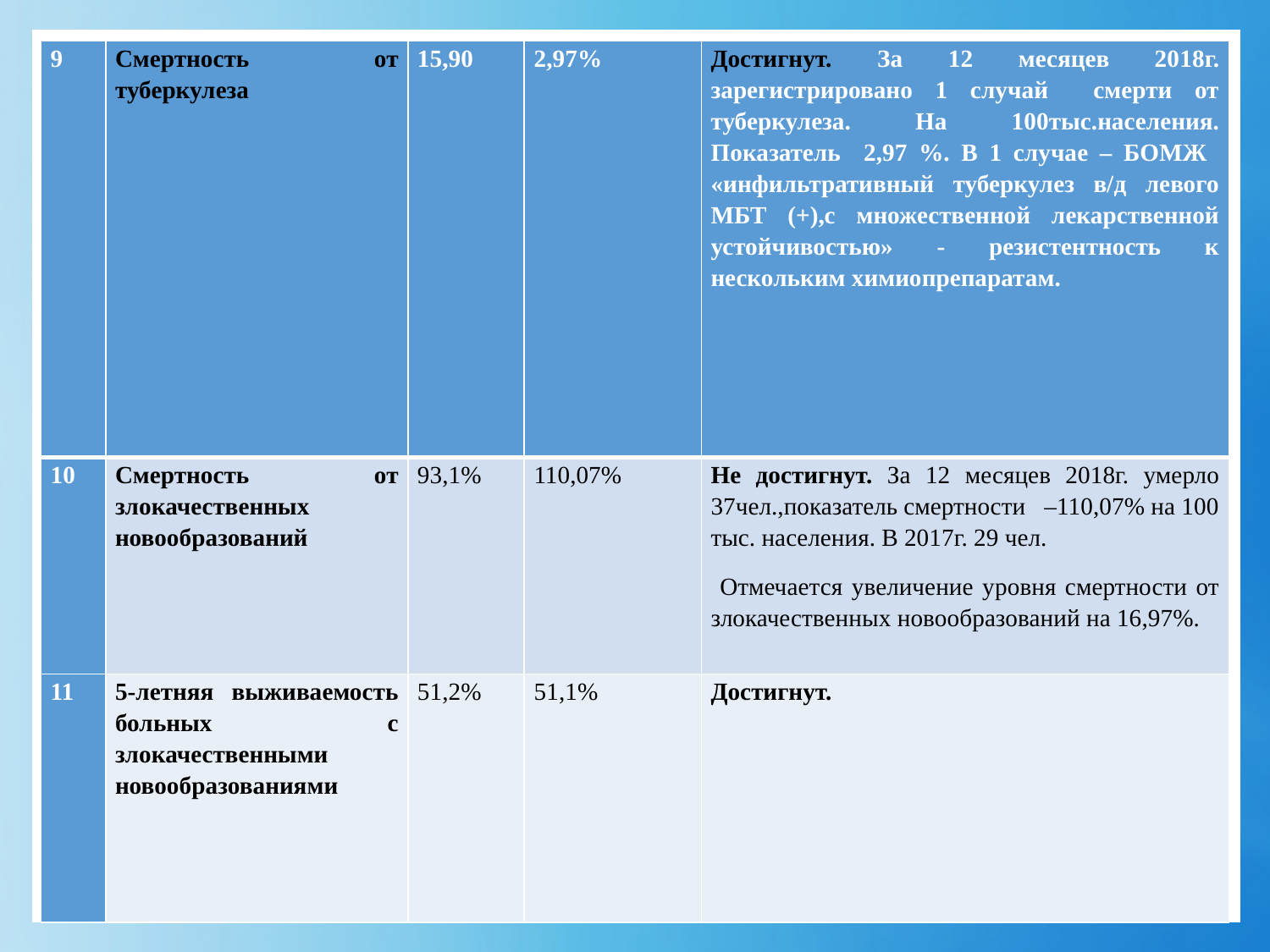

| 9 | Смертность от туберкулеза | 15,90 | 2,97% | Достигнут. За 12 месяцев 2018г. зарегистрировано 1 случай смерти от туберкулеза. На 100тыс.населения. Показатель 2,97 %. В 1 случае – БОМЖ «инфильтративный туберкулез в/д левого МБТ (+),с множественной лекарственной устойчивостью» - резистентность к нескольким химиопрепаратам. |
| --- | --- | --- | --- | --- |
| 10 | Смертность от злокачественных новообразований | 93,1% | 110,07% | Не достигнут. За 12 месяцев 2018г. умерло 37чел.,показатель смертности –110,07% на 100 тыс. населения. В 2017г. 29 чел. Отмечается увеличение уровня смертности от злокачественных новообразований на 16,97%. |
| 11 | 5-летняя выживаемость больных с злокачественными новообразованиями | 51,2% | 51,1% | Достигнут. |